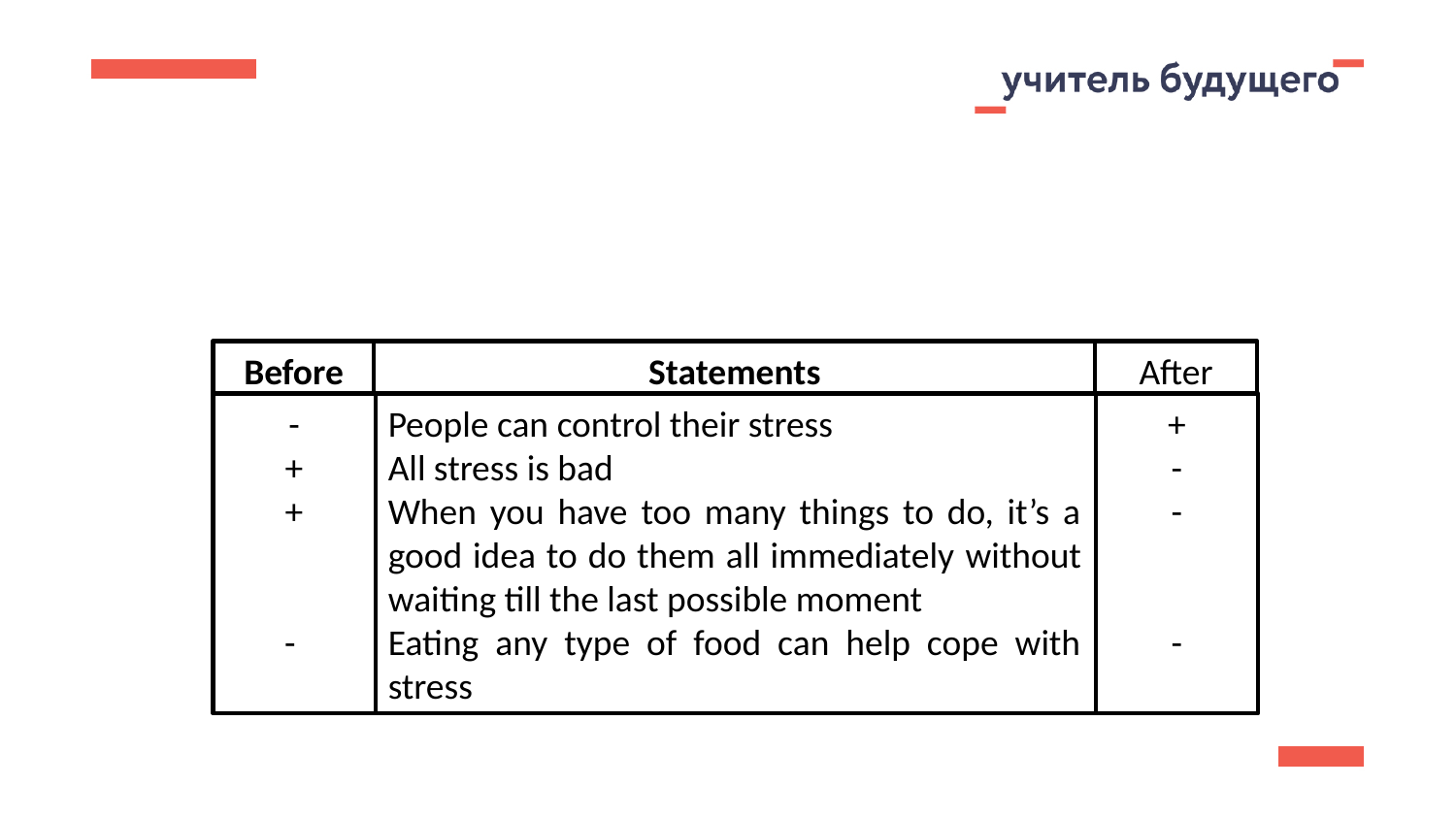

Before
Statements
After
People can control their stress
All stress is bad
When you have too many things to do, it’s a good idea to do them all immediately without waiting till the last possible moment
Eating any type of food can help cope with stress
-
+
+

-

+
-
-

-